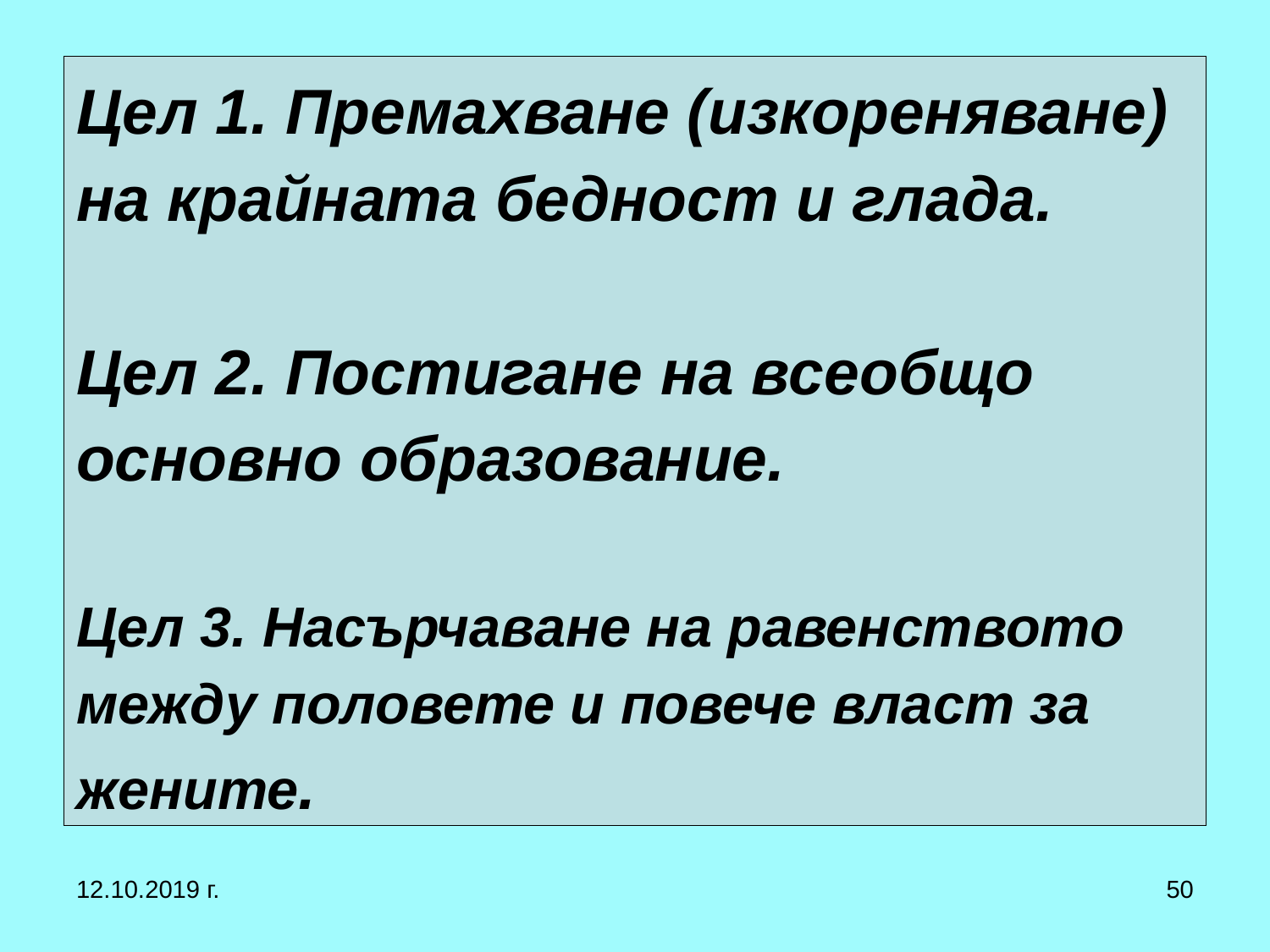

# Цел 1. Премахване (изкореняване) на крайната бедност и глада. Цел 2. Постигане на всеобщо основно образование. Цел 3. Насърчаване на равенството между половете и повече власт за жените.
12.10.2019 г.
50